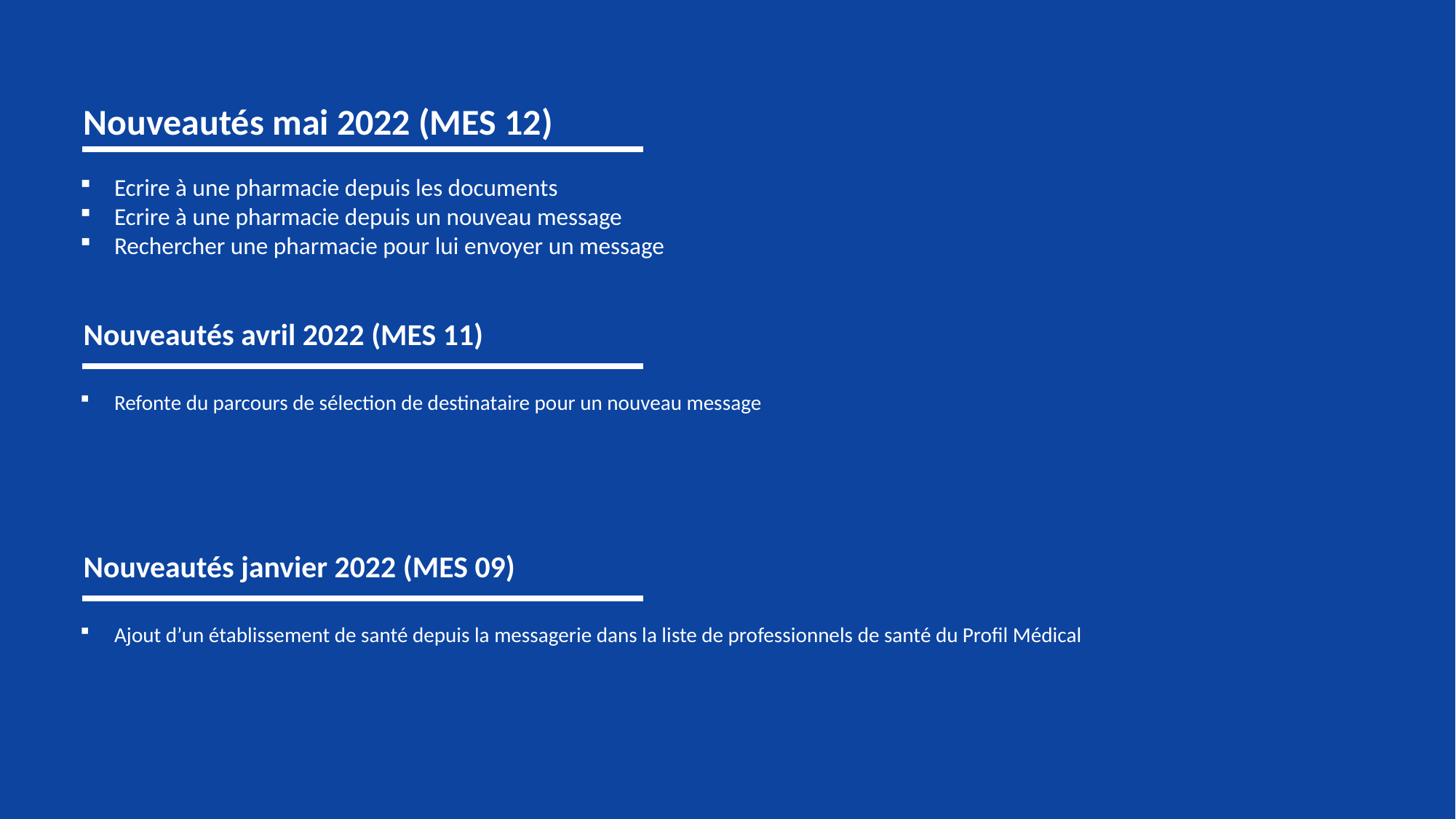

Nouveautés mai 2022 (MES 12)
Ecrire à une pharmacie depuis les documents
Ecrire à une pharmacie depuis un nouveau message
Rechercher une pharmacie pour lui envoyer un message
Nouveautés avril 2022 (MES 11)
Refonte du parcours de sélection de destinataire pour un nouveau message
Nouveautés janvier 2022 (MES 09)
Ajout d’un établissement de santé depuis la messagerie dans la liste de professionnels de santé du Profil Médical